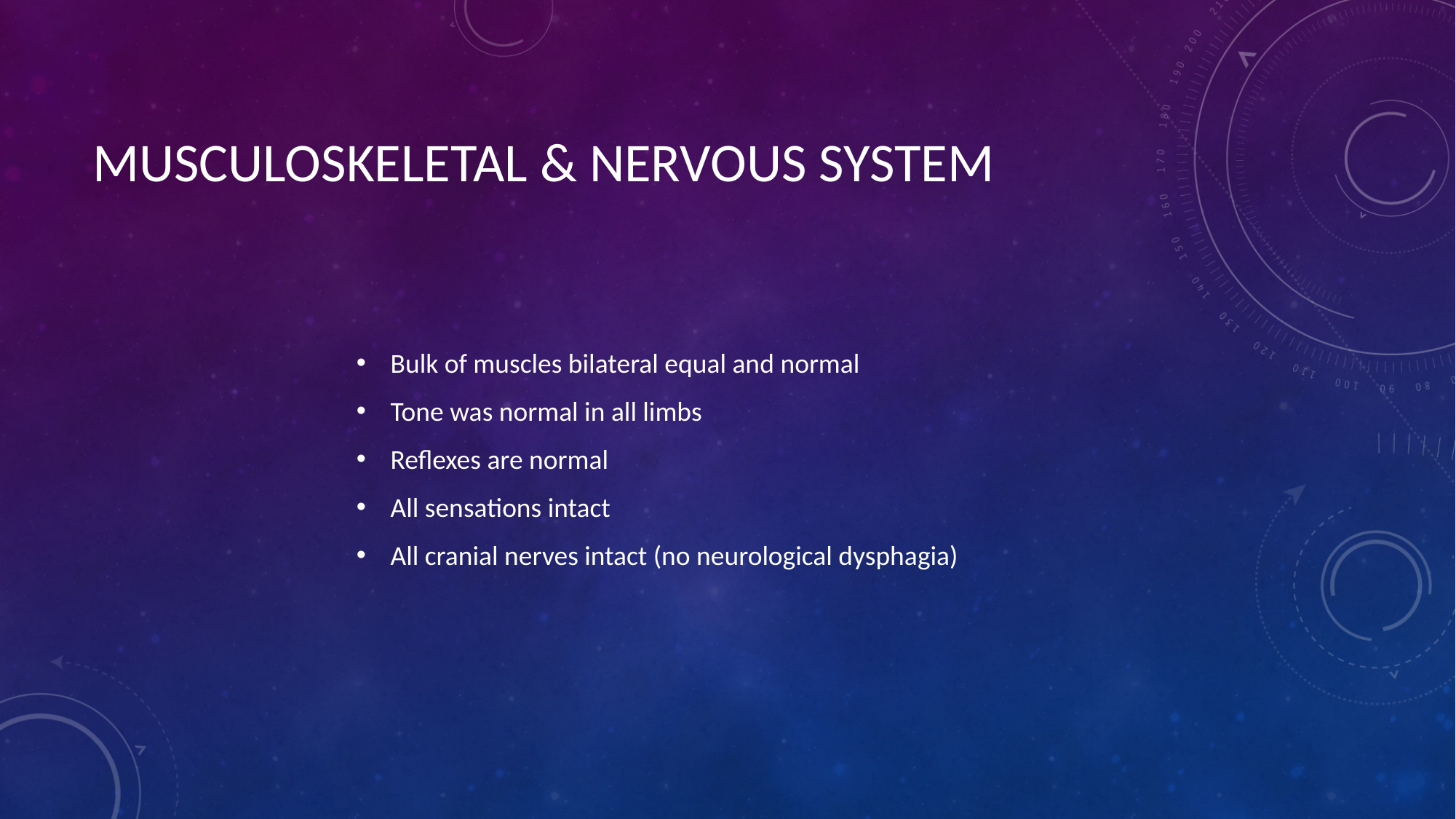

# Musculoskeletal & Nervous system
Bulk of muscles bilateral equal and normal
Tone was normal in all limbs
Reflexes are normal
All sensations intact
All cranial nerves intact (no neurological dysphagia)